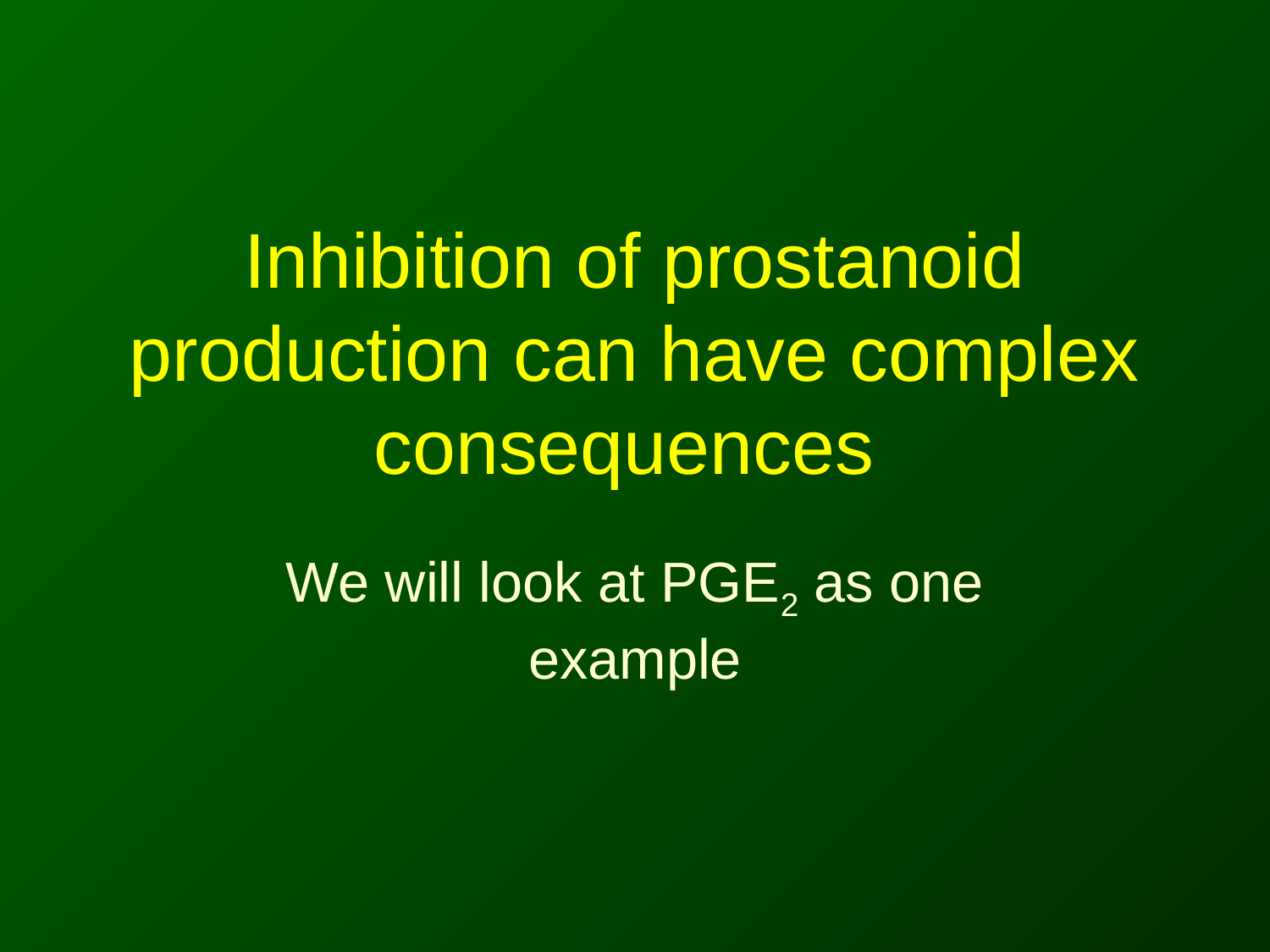

# Inhibition of prostanoid production can have complex consequences
We will look at PGE2 as one example